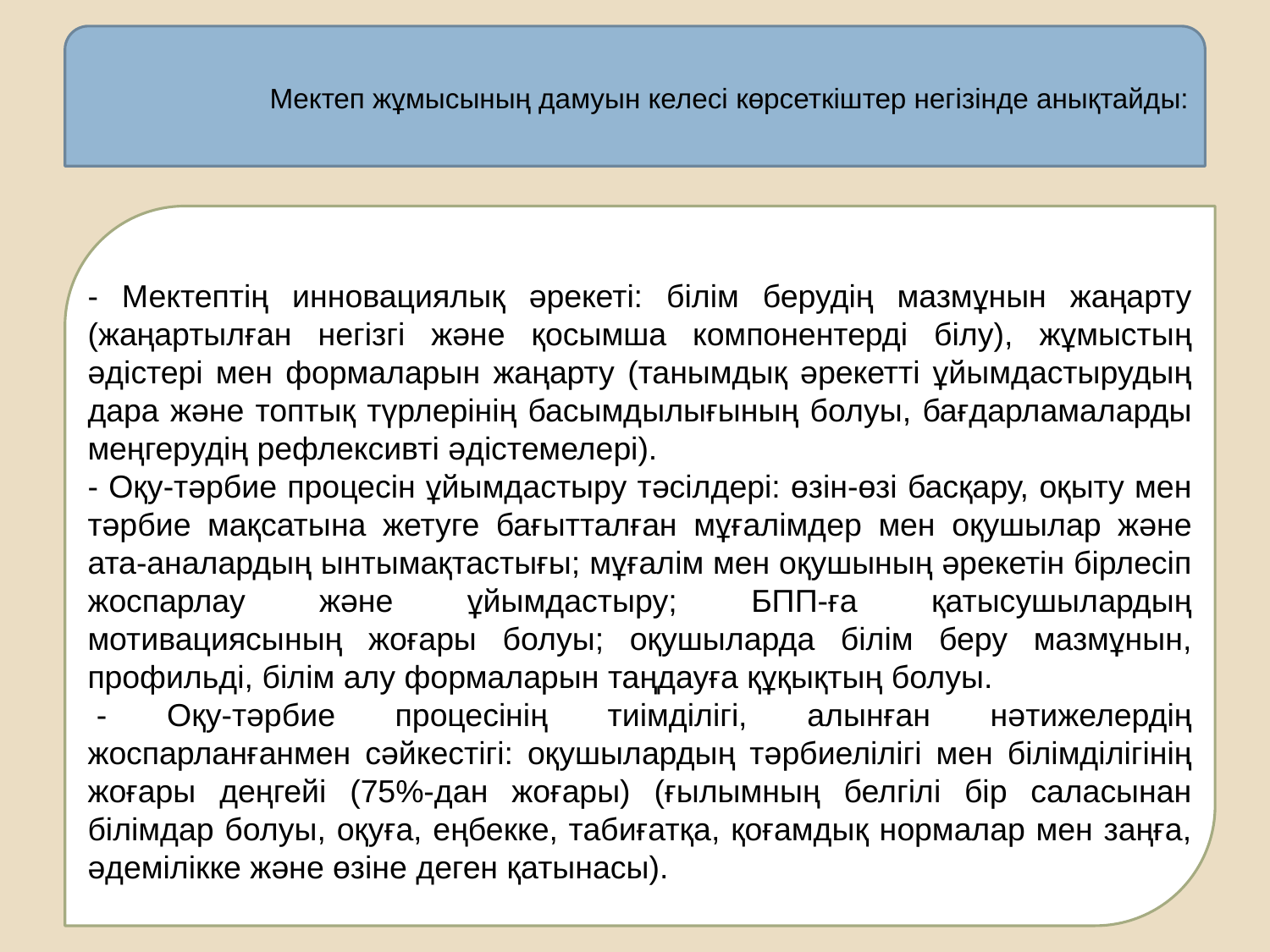

Мектеп жұмысының дамуын келесі көрсеткіштер негізінде анықтайды:

- Мектептің инновациялық әрекеті: білім берудің мазмұнын жаңарту (жаңартылған негізгі және қосымша компонентерді білу), жұмыстың әдістері мен формаларын жаңарту (танымдық әрекетті ұйымдастырудың дара және топтық түрлерінің басымдылығының болуы, бағдарламаларды меңгерудің рефлексивті әдістемелері).
- Оқу-тәрбие процесін ұйымдастыру тәсілдері: өзін-өзі басқару, оқыту мен тәрбие мақсатына жетуге бағытталған мұғалімдер мен оқушылар және ата-аналардың ынтымақтастығы; мұғалім мен оқушының әрекетін бірлесіп жоспарлау және ұйымдастыру; БПП-ға қатысушылардың мотивациясының жоғары болуы; оқушыларда білім беру мазмұнын, профильді, білім алу формаларын таңдауға құқықтың болуы.
 - Оқу-тәрбие процесінің тиімділігі, алынған нәтижелердің жоспарланғанмен сәйкестігі: оқушылардың тәрбиелілігі мен білімділігінің жоғары деңгейі (75%-дан жоғары) (ғылымның белгілі бір саласынан білімдар болуы, оқуға, еңбекке, табиғатқа, қоғамдық нормалар мен заңға, әдемілікке және өзіне деген қатынасы).